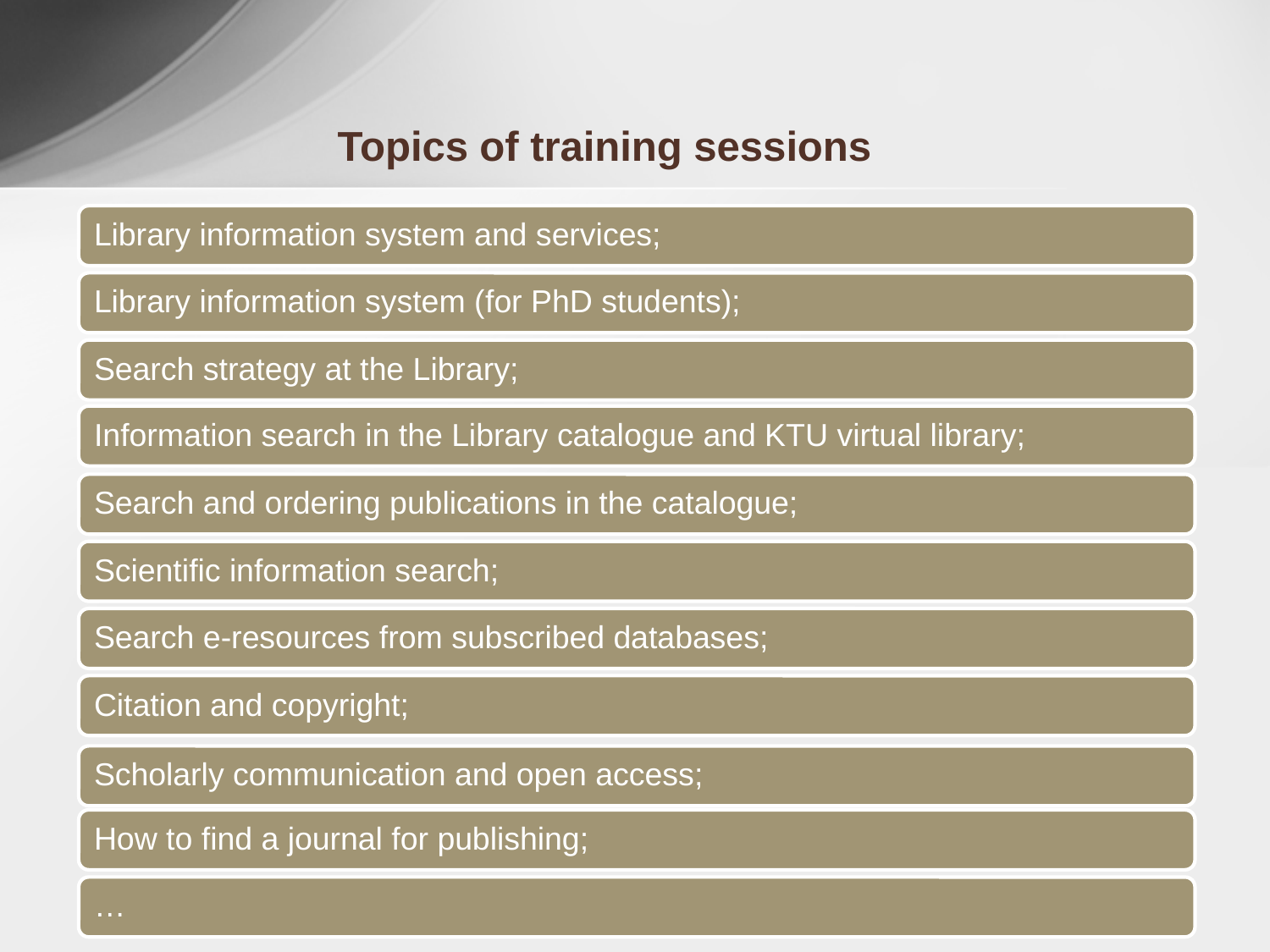

# Topics of training sessions
Library information system and services;
Library information system (for PhD students);
Search strategy at the Library;
Information search in the Library catalogue and KTU virtual library;
Search and ordering publications in the catalogue;
Scientific information search;
Search e-resources from subscribed databases;
Citation and copyright;
Scholarly communication and open access;
How to find a journal for publishing;
…
21